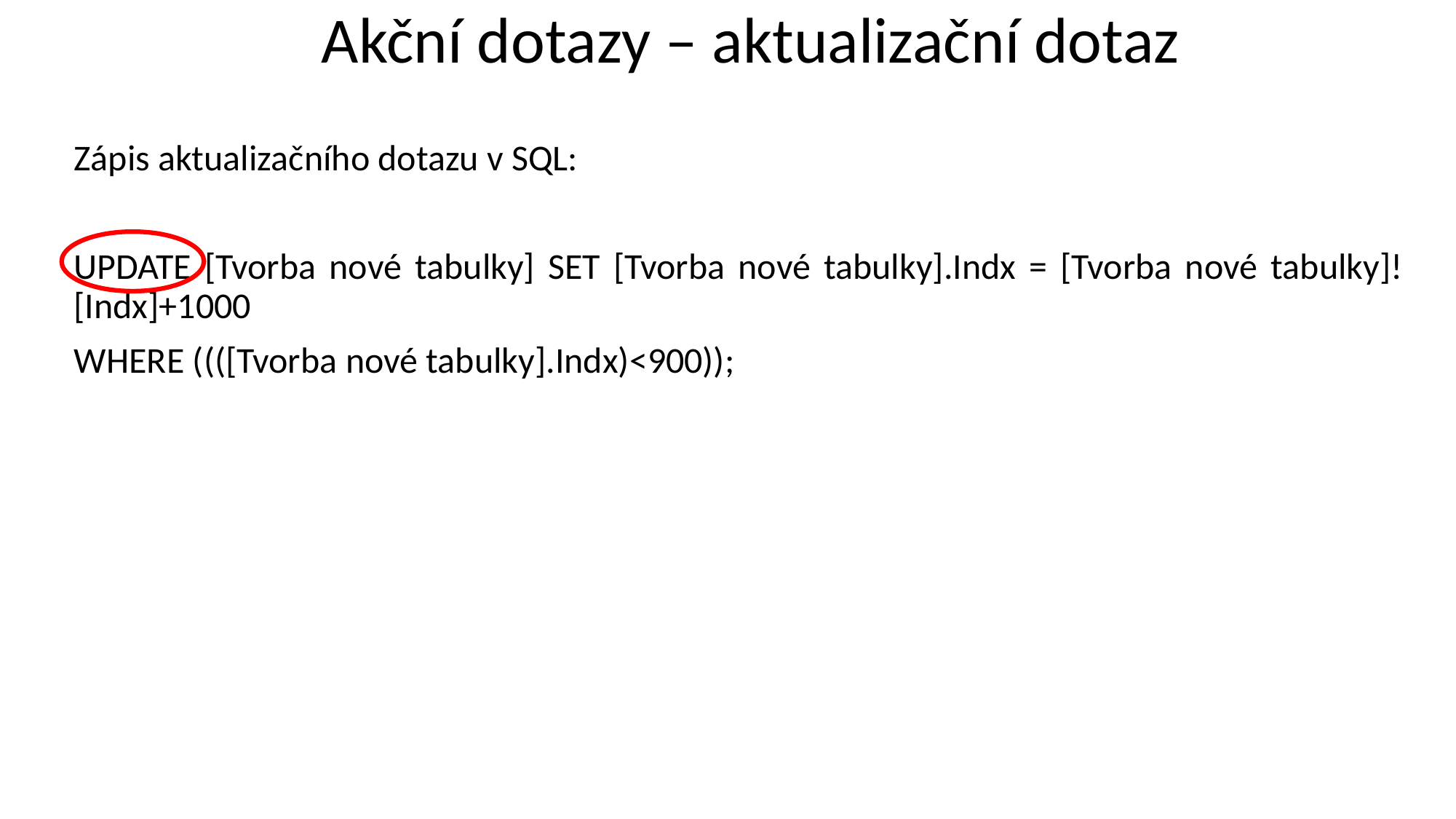

# Akční dotazy – aktualizační dotaz

Zápis aktualizačního dotazu v SQL:

UPDATE [Tvorba nové tabulky] SET [Tvorba nové tabulky].Indx = [Tvorba nové tabulky]![Indx]+1000
WHERE ((([Tvorba nové tabulky].Indx)<900));